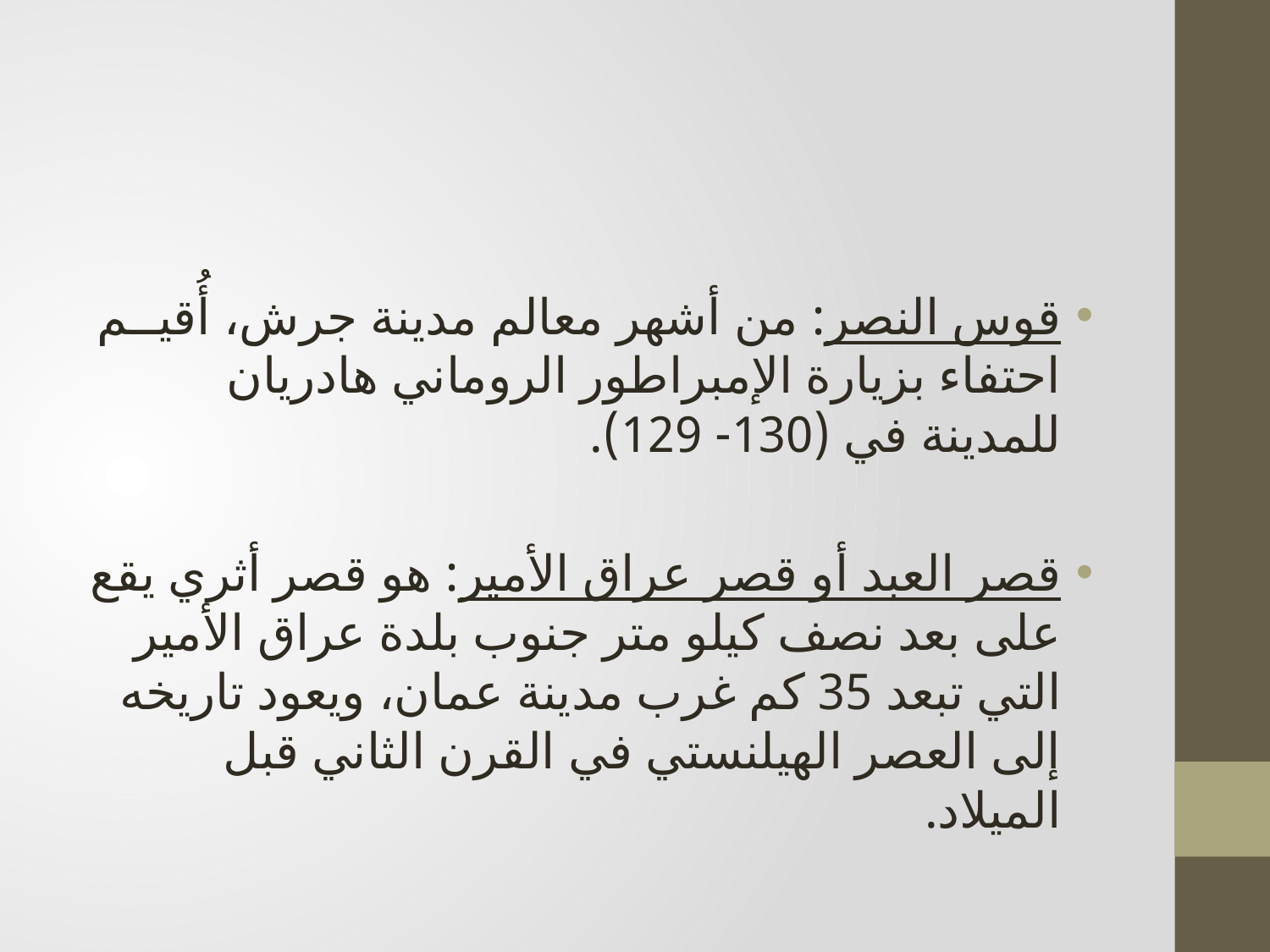

#

قوس النصر: من أشهر معالم مدينة جرش، أُقيــم احتفاء بزيارة الإمبراطور الروماني هادريان للمدينة في (130- 129).

قصر العبد أو قصر عراق الأمير: هو قصر أثري يقع على بعد نصف كيلو متر جنوب بلدة عراق الأمير التي تبعد 35 كم غرب مدينة عمان، ويعود تاريخه إلى العصر الهيلنستي في القرن الثاني قبل الميلاد.